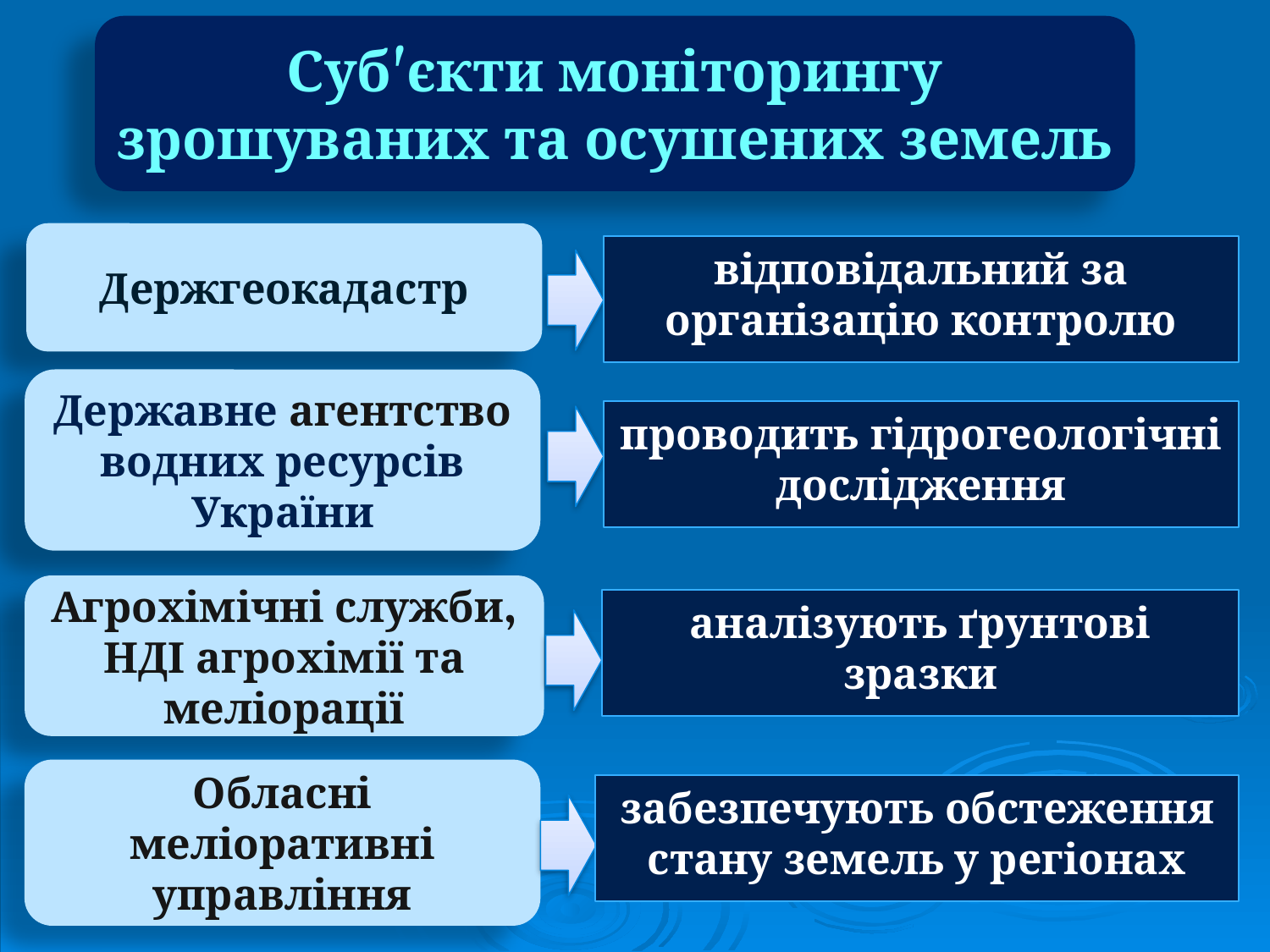

Суб'єкти моніторингу зрошуваних та осушених земель
Держгеокадастр
відповідальний за організацію контролю

Державне агентство водних ресурсів України
проводить гідрогеологічні дослідження

Агрохімічні служби, НДІ агрохімії та меліорації
аналізують ґрунтові зразки

Обласні меліоративні управління
забезпечують обстеження стану земель у регіонах